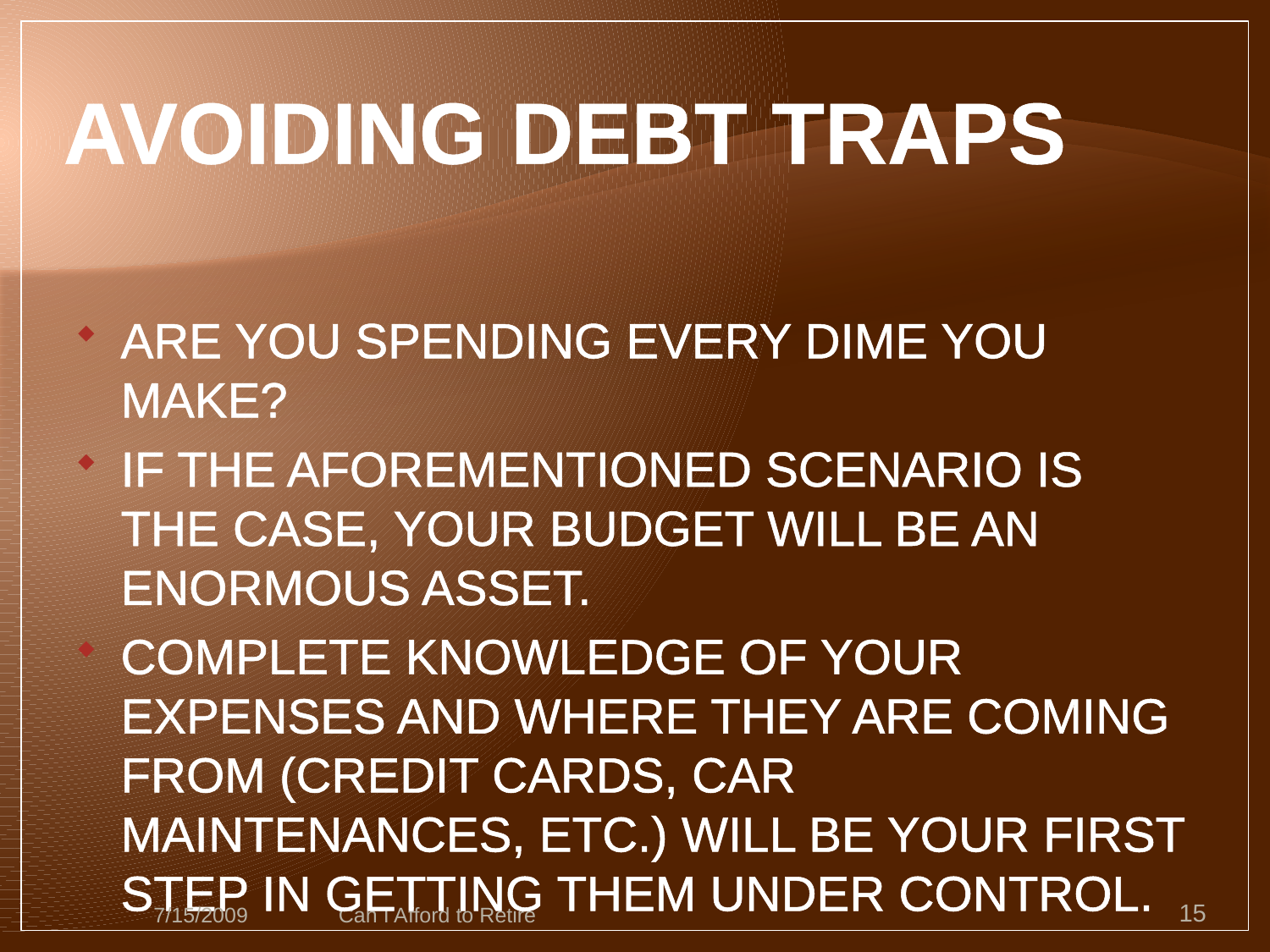

# AVOIDING DEBT TRAPS
ARE YOU SPENDING EVERY DIME YOU MAKE?
IF THE AFOREMENTIONED SCENARIO IS THE CASE, YOUR BUDGET WILL BE AN ENORMOUS ASSET.
COMPLETE KNOWLEDGE OF YOUR EXPENSES AND WHERE THEY ARE COMING FROM (CREDIT CARDS, CAR MAINTENANCES, ETC.) WILL BE YOUR FIRST STEP IN GETTING THEM UNDER CONTROL.

7/15/2009
Can I Afford to Retire
15